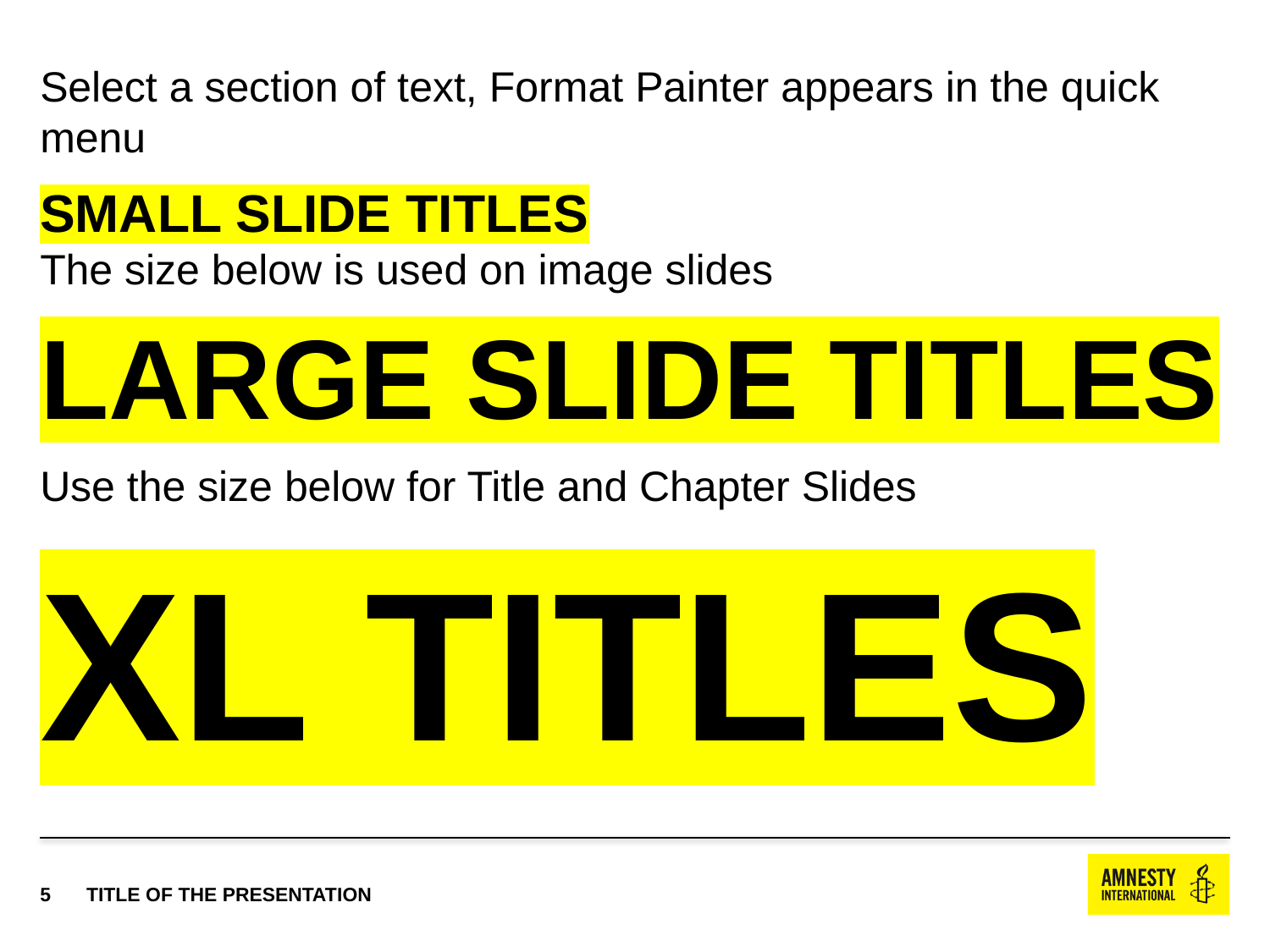

Select a section of text, Format Painter appears in the quick menu
SMALL SLIDE TITLES
The size below is used on image slides
LARGE SLIDE TITLES
Use the size below for Title and Chapter Slides
XL TITLES
5
TITLE OF THE PRESENTATION